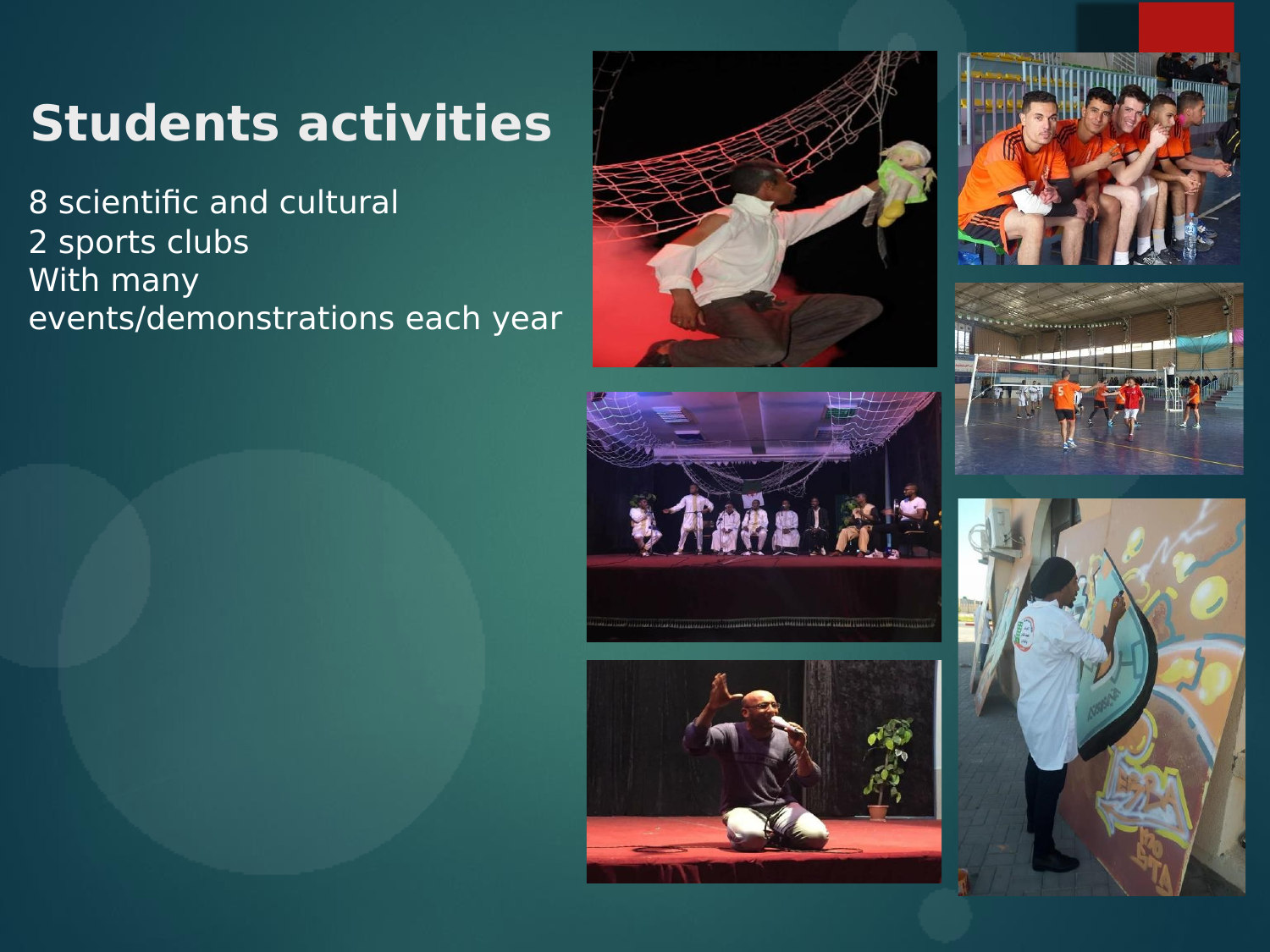

# Students activities
8 scientific and cultural
2 sports clubs
With many events/demonstrations each year